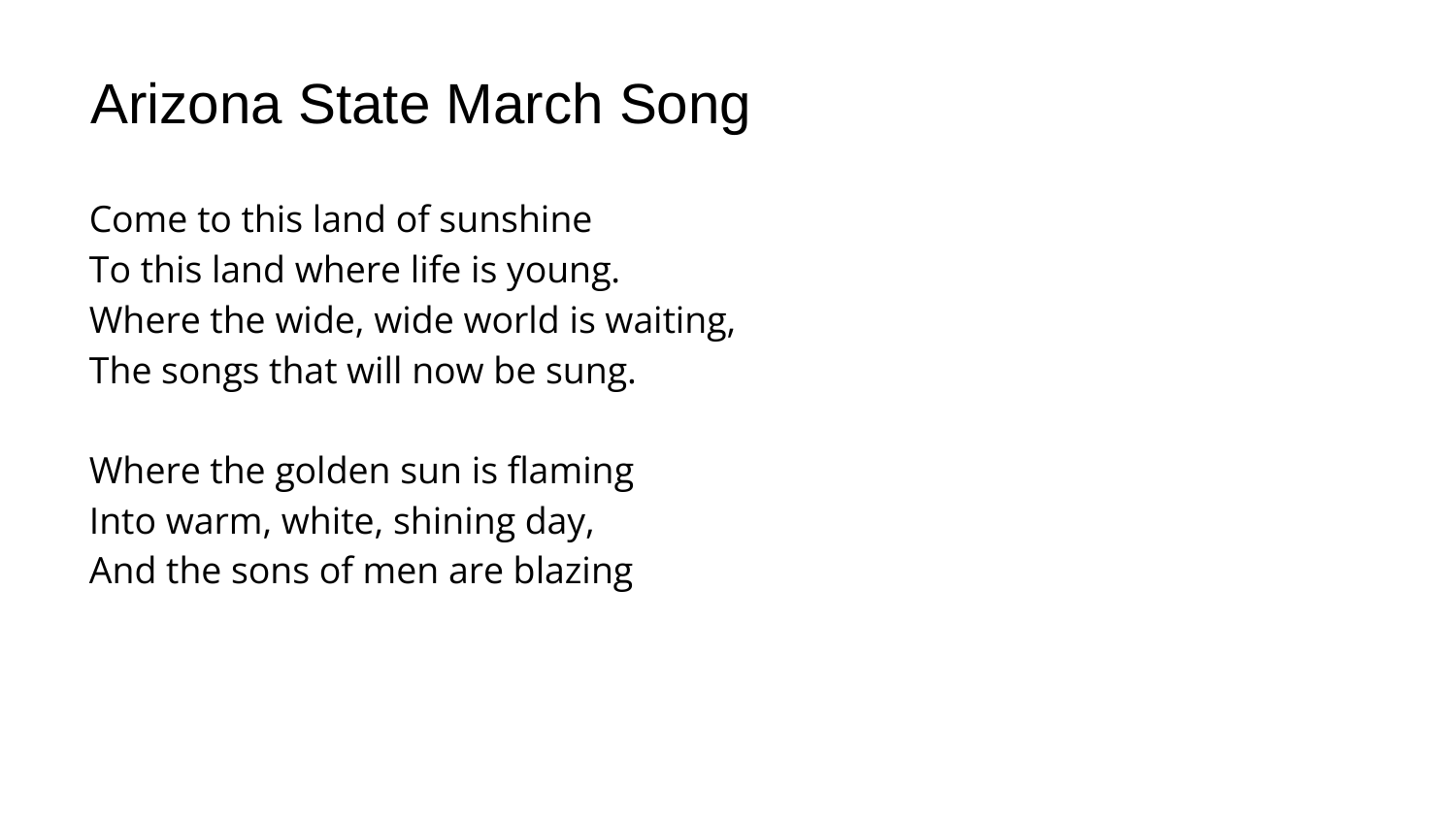

# Arizona State March Song
Come to this land of sunshine
To this land where life is young.
Where the wide, wide world is waiting,
The songs that will now be sung.

Where the golden sun is flaming
Into warm, white, shining day,
And the sons of men are blazing